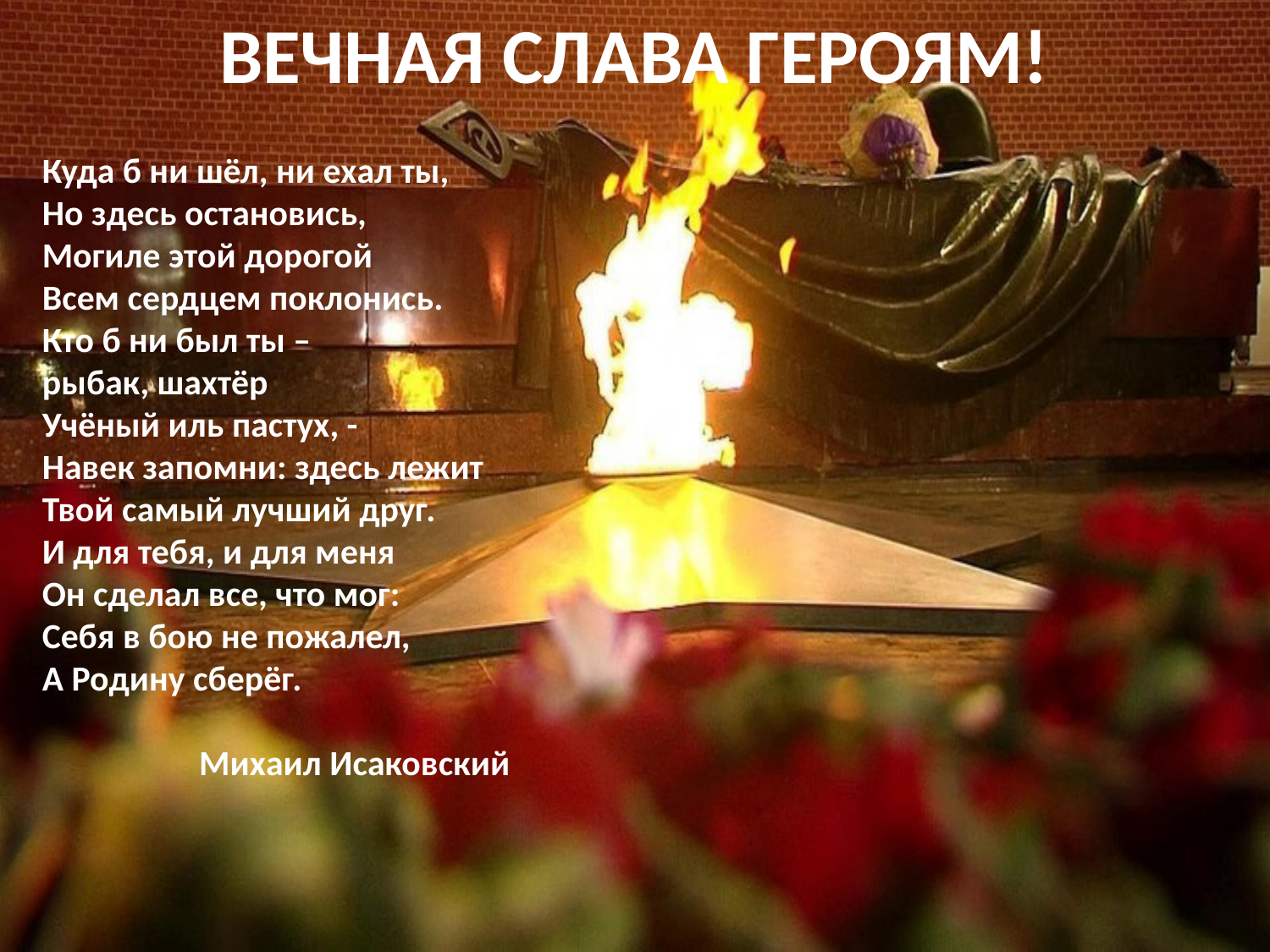

ВЕЧНАЯ СЛАВА ГЕРОЯМ!
Куда б ни шёл, ни ехал ты,
Но здесь остановись,
Могиле этой дорогой
Всем сердцем поклонись.
Кто б ни был ты –
рыбак, шахтёр
Учёный иль пастух, -
Навек запомни: здесь лежит
Твой самый лучший друг.
И для тебя, и для меня
Он сделал все, что мог:
Себя в бою не пожалел,
А Родину сберёг.

Михаил Исаковский